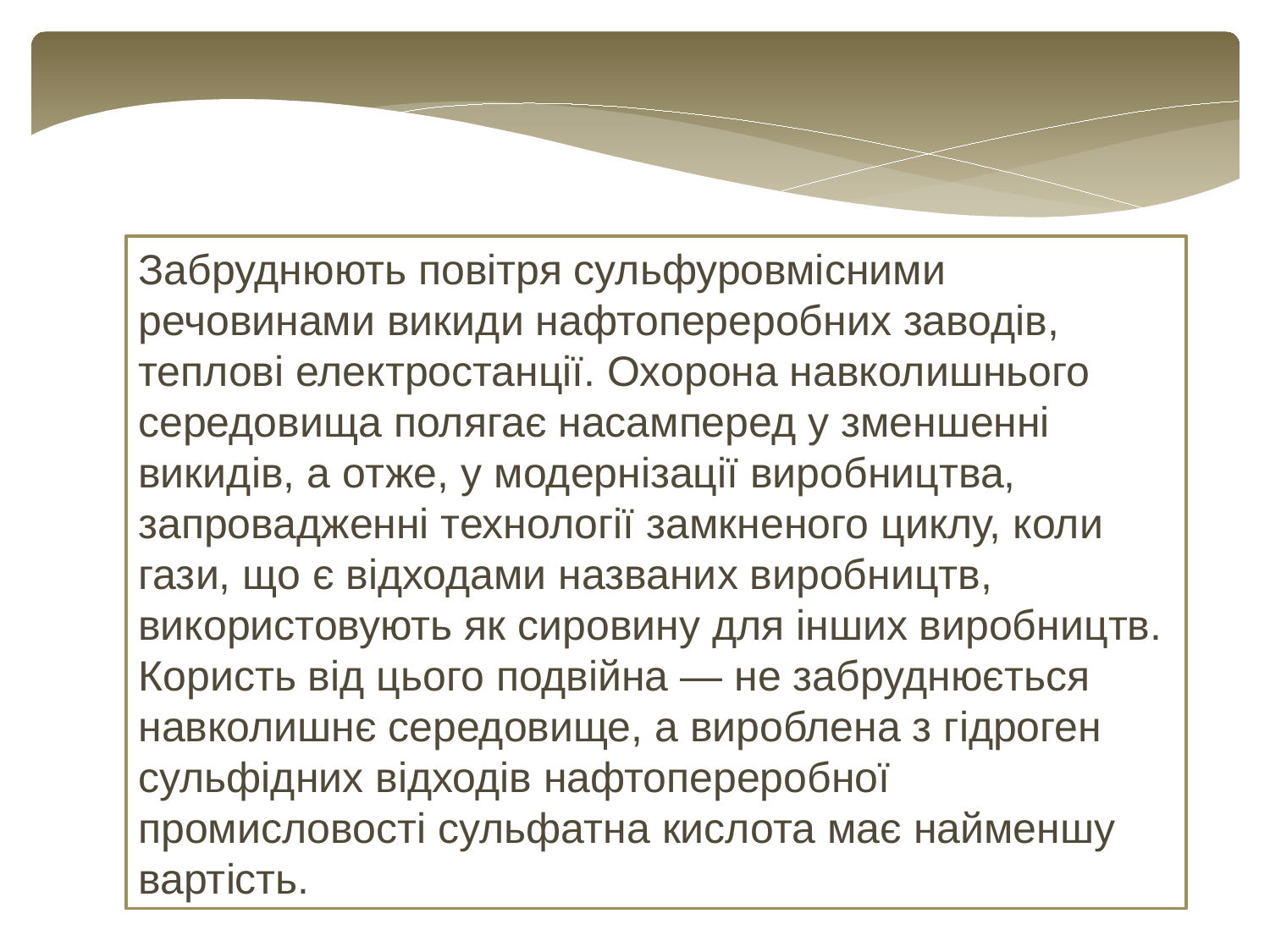

Забруднюють повітря сульфуровмісними речовинами викиди нафтопереробних заводів, теплові електростанції. Охорона навколишнього середовища полягає насамперед у зменшенні викидів, а отже, у модернізації виробництва, запровадженні технології замкненого циклу, коли гази, що є відходами названих виробництв, використовують як сировину для інших виробництв. Користь від цього подвійна — не забруднюється навколишнє середовище, а вироблена з гідроген сульфідних відходів нафтопереробної промисловості сульфатна кислота має найменшу вартість.